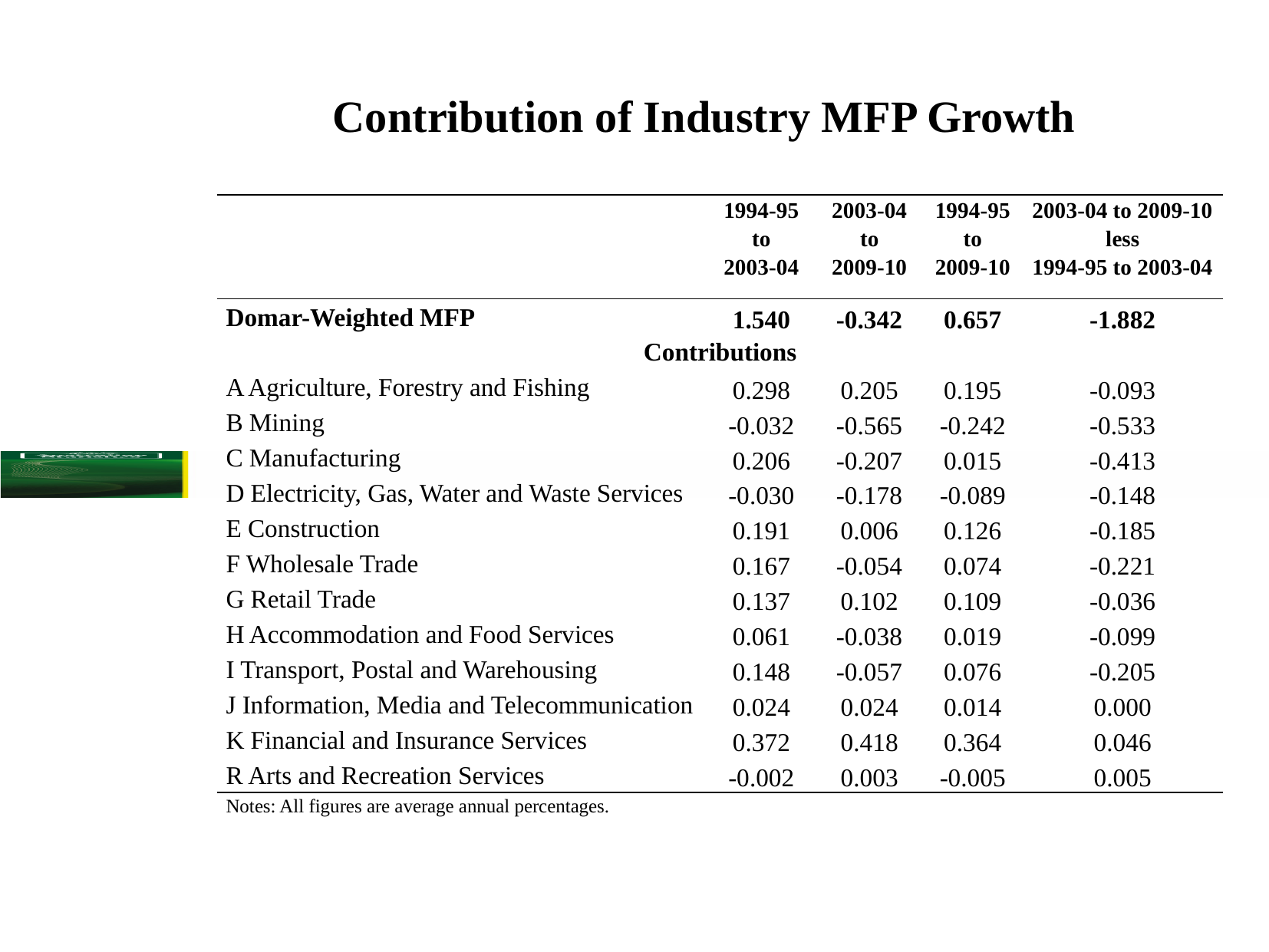

# Contribution of Industry MFP Growth
|  | 1994-95 to 2003-04 | 2003-04 to 2009-10 | 1994-95 to 2009-10 | 2003-04 to 2009-10 less 1994-95 to 2003-04 |
| --- | --- | --- | --- | --- |
| Domar-Weighted MFP | 1.540 | -0.342 | 0.657 | -1.882 |
| Contributions |  |  |  |  |
| A Agriculture, Forestry and Fishing | 0.298 | 0.205 | 0.195 | -0.093 |
| B Mining | -0.032 | -0.565 | -0.242 | -0.533 |
| C Manufacturing | 0.206 | -0.207 | 0.015 | -0.413 |
| D Electricity, Gas, Water and Waste Services | -0.030 | -0.178 | -0.089 | -0.148 |
| E Construction | 0.191 | 0.006 | 0.126 | -0.185 |
| F Wholesale Trade | 0.167 | -0.054 | 0.074 | -0.221 |
| G Retail Trade | 0.137 | 0.102 | 0.109 | -0.036 |
| H Accommodation and Food Services | 0.061 | -0.038 | 0.019 | -0.099 |
| I Transport, Postal and Warehousing | 0.148 | -0.057 | 0.076 | -0.205 |
| J Information, Media and Telecommunication | 0.024 | 0.024 | 0.014 | 0.000 |
| K Financial and Insurance Services | 0.372 | 0.418 | 0.364 | 0.046 |
| R Arts and Recreation Services | -0.002 | 0.003 | -0.005 | 0.005 |
| Notes: All figures are average annual percentages. |  |  |  |  |